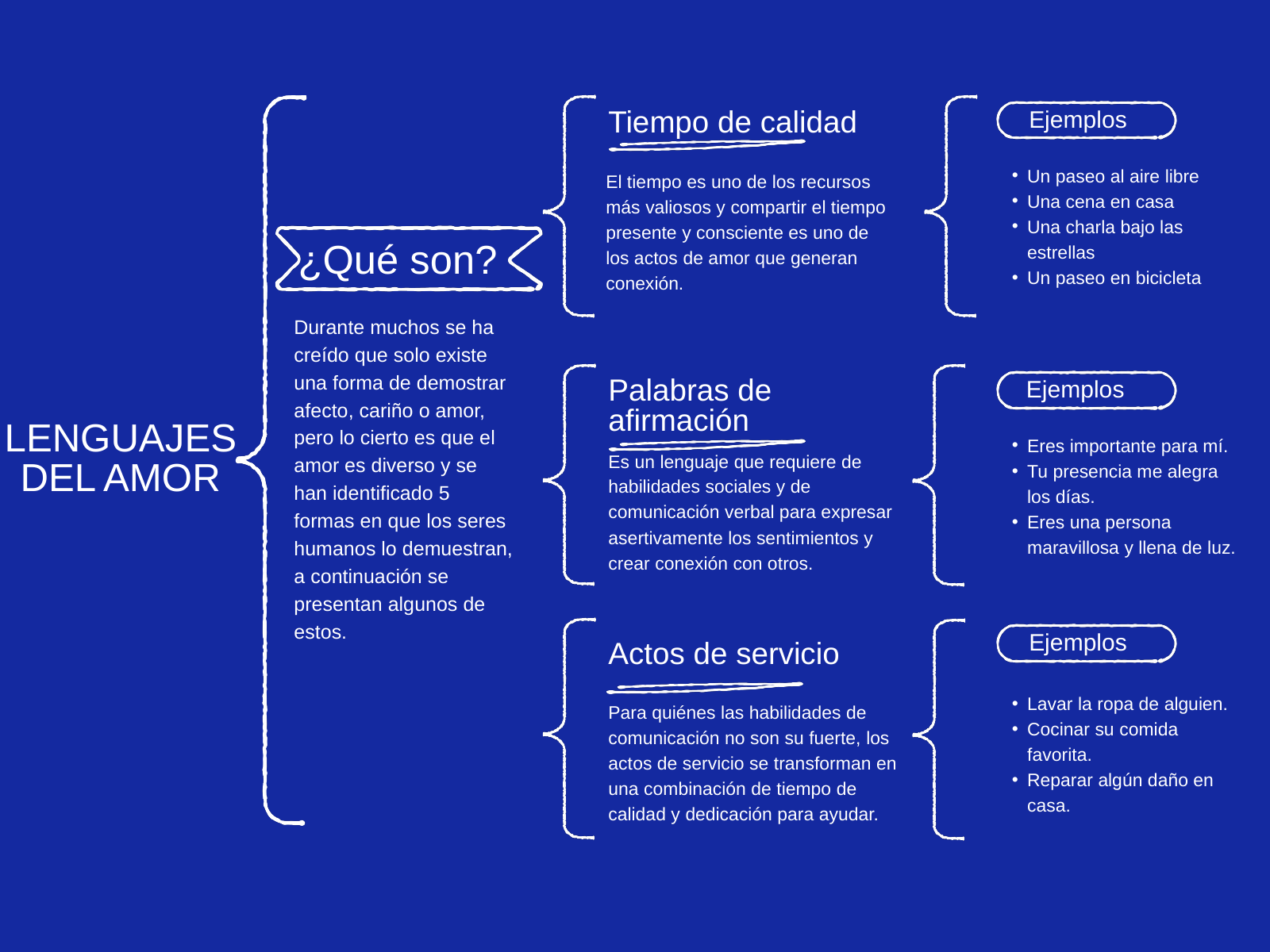

Tiempo de calidad
Ejemplos

Un paseo al aire libre
Una cena en casa
Una charla bajo las estrellas
Un paseo en bicicleta
El tiempo es uno de los recursos más valiosos y compartir el tiempo presente y consciente es uno de los actos de amor que generan conexión.

¿Qué son?
Durante muchos se ha creído que solo existe una forma de demostrar afecto, cariño o amor, pero lo cierto es que el amor es diverso y se han identificado 5 formas en que los seres humanos lo demuestran, a continuación se presentan algunos de estos.

Palabras de afirmación
Ejemplos
LENGUAJES DEL AMOR
Eres importante para mí.
Tu presencia me alegra los días.
Eres una persona maravillosa y llena de luz.

Es un lenguaje que requiere de habilidades sociales y de comunicación verbal para expresar asertivamente los sentimientos y crear conexión con otros.

Ejemplos
Actos de servicio

Lavar la ropa de alguien.
Cocinar su comida favorita.
Reparar algún daño en casa.
Para quiénes las habilidades de comunicación no son su fuerte, los actos de servicio se transforman en una combinación de tiempo de calidad y dedicación para ayudar.